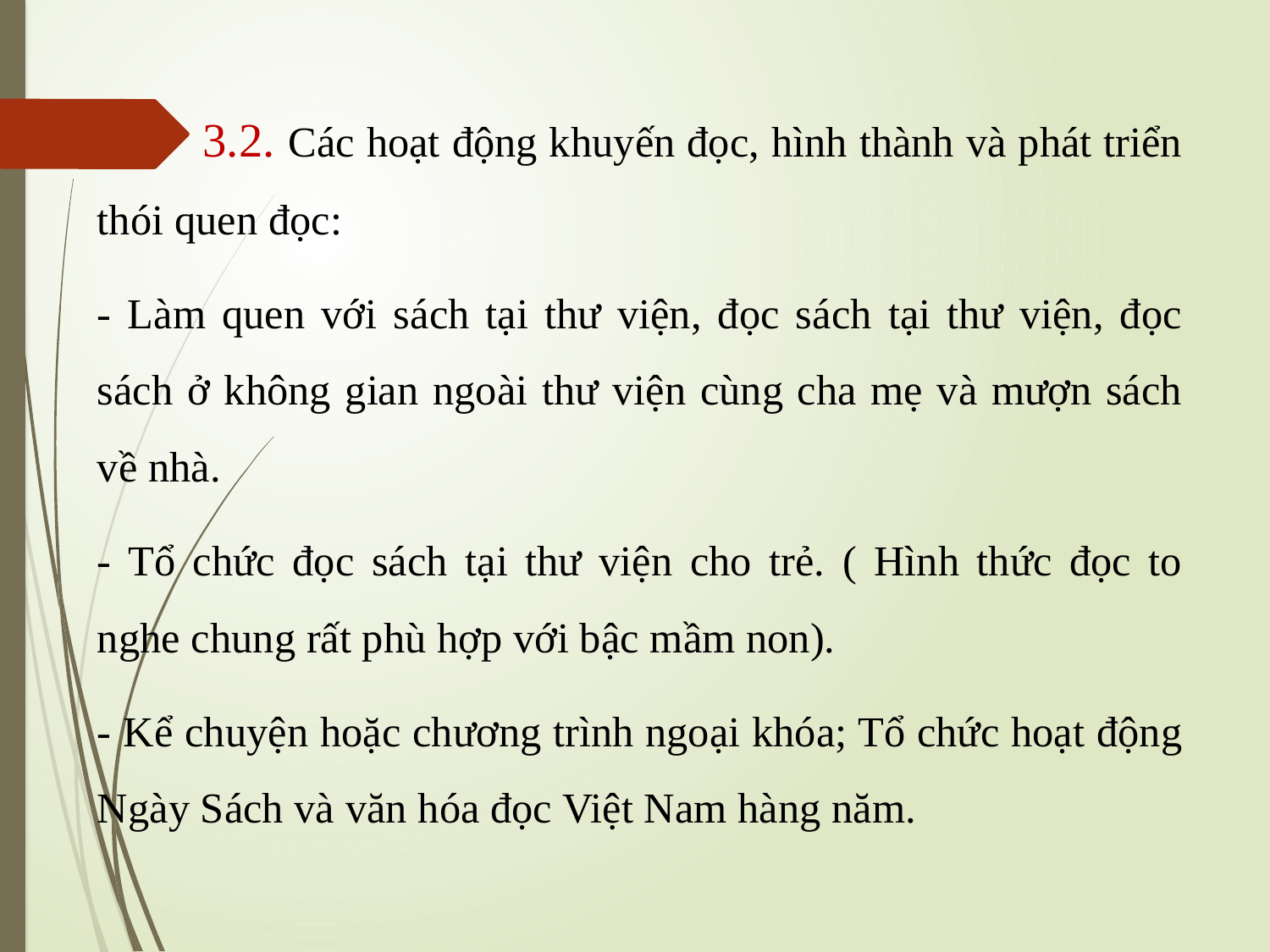

3.2. Các hoạt động khuyến đọc, hình thành và phát triển thói quen đọc:
- Làm quen với sách tại thư viện, đọc sách tại thư viện, đọc sách ở không gian ngoài thư viện cùng cha mẹ và mượn sách về nhà.
- Tổ chức đọc sách tại thư viện cho trẻ. ( Hình thức đọc to nghe chung rất phù hợp với bậc mầm non).
- Kể chuyện hoặc chương trình ngoại khóa; Tổ chức hoạt động Ngày Sách và văn hóa đọc Việt Nam hàng năm.